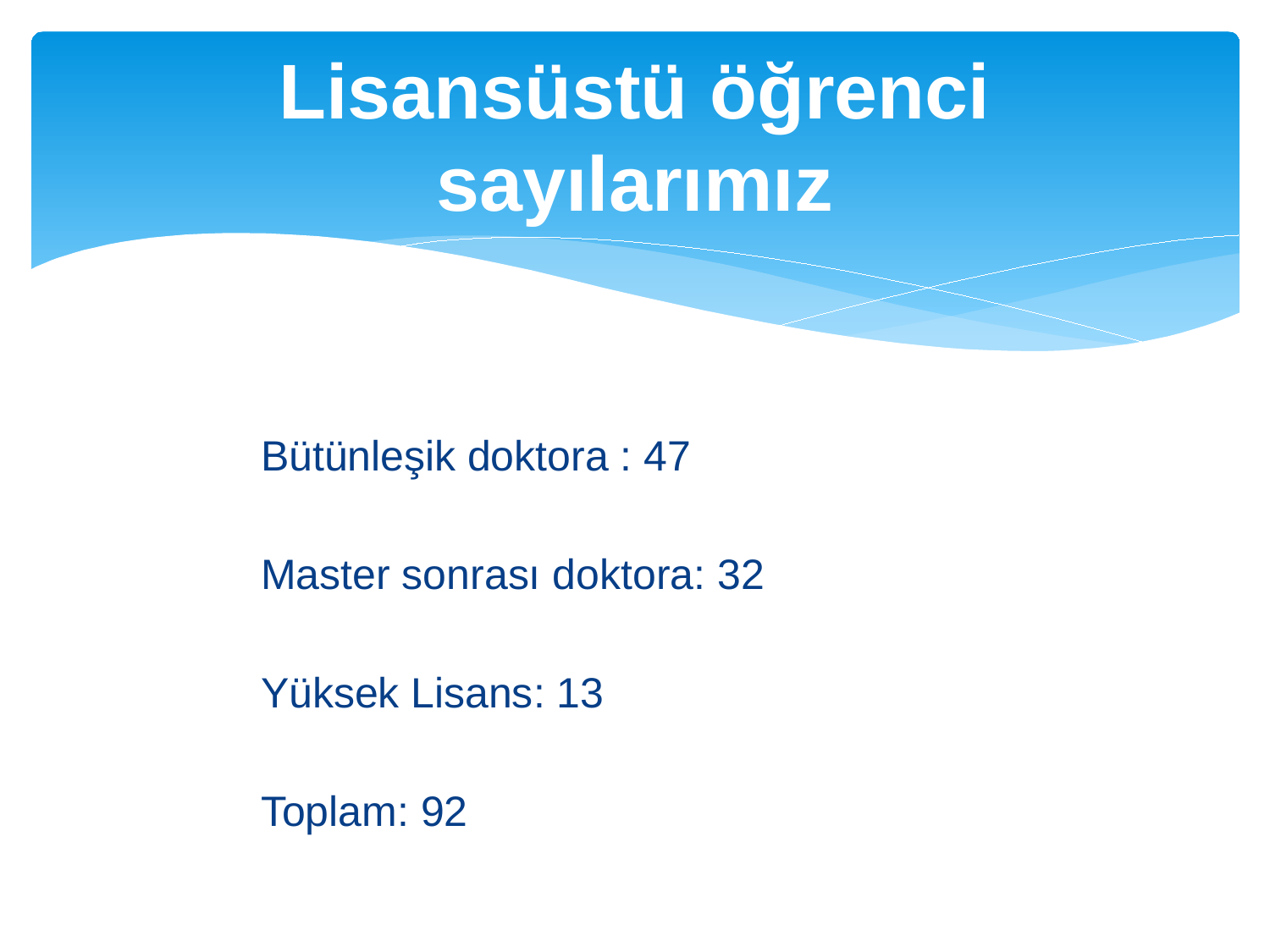

# Lisansüstü öğrenci sayılarımız

	Bütünleşik doktora : 47

	Master sonrası doktora: 32

	Yüksek Lisans: 13

	Toplam: 92